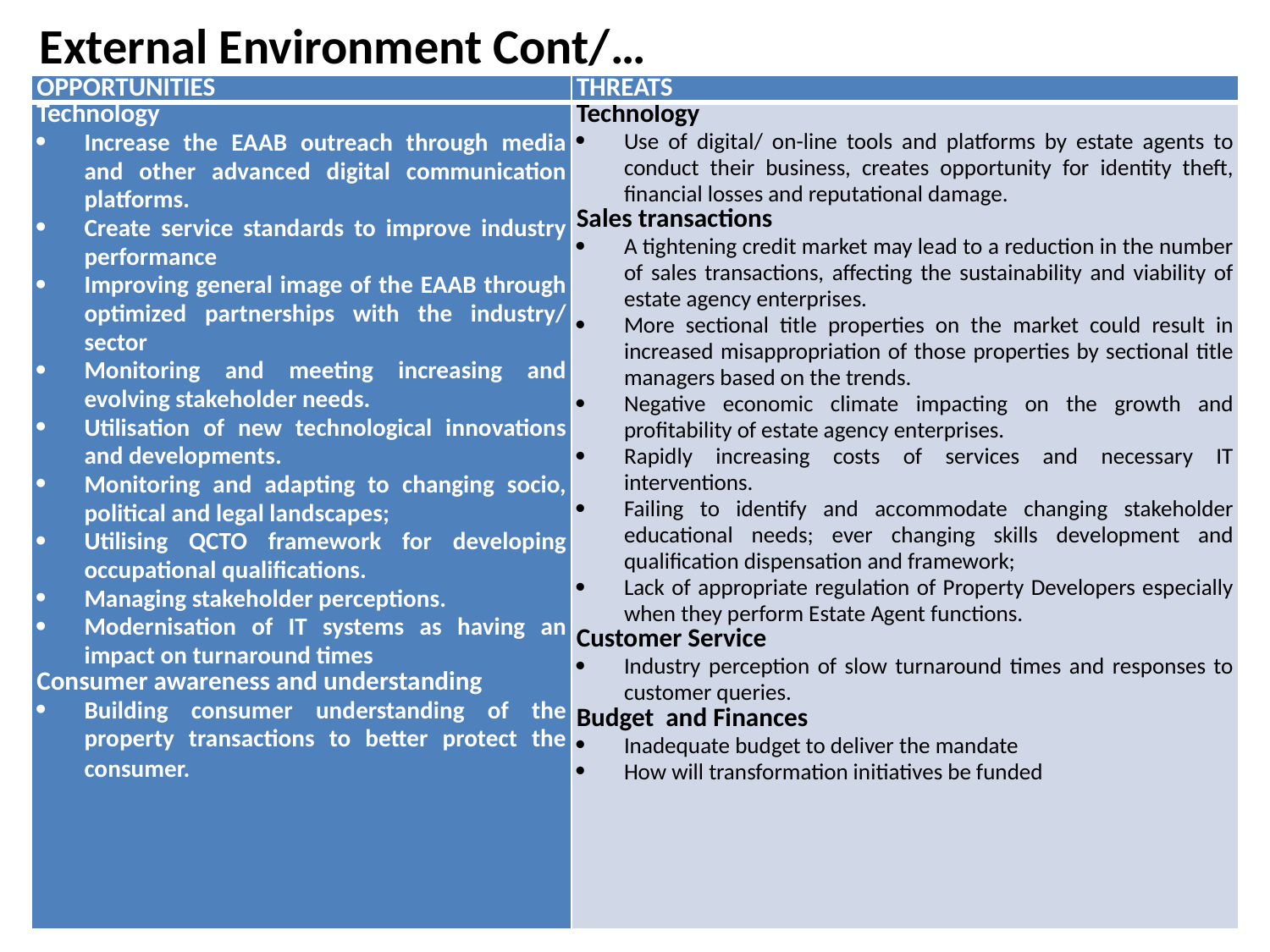

External Environment Cont/…
| OPPORTUNITIES | THREATS |
| --- | --- |
| Technology Increase the EAAB outreach through media and other advanced digital communication platforms. Create service standards to improve industry performance Improving general image of the EAAB through optimized partnerships with the industry/ sector Monitoring and meeting increasing and evolving stakeholder needs. Utilisation of new technological innovations and developments. Monitoring and adapting to changing socio, political and legal landscapes; Utilising QCTO framework for developing occupational qualifications. Managing stakeholder perceptions. Modernisation of IT systems as having an impact on turnaround times Consumer awareness and understanding Building consumer understanding of the property transactions to better protect the consumer. | Technology Use of digital/ on-line tools and platforms by estate agents to conduct their business, creates opportunity for identity theft, financial losses and reputational damage. Sales transactions A tightening credit market may lead to a reduction in the number of sales transactions, affecting the sustainability and viability of estate agency enterprises. More sectional title properties on the market could result in increased misappropriation of those properties by sectional title managers based on the trends. Negative economic climate impacting on the growth and profitability of estate agency enterprises. Rapidly increasing costs of services and necessary IT interventions. Failing to identify and accommodate changing stakeholder educational needs; ever changing skills development and qualification dispensation and framework; Lack of appropriate regulation of Property Developers especially when they perform Estate Agent functions. Customer Service Industry perception of slow turnaround times and responses to customer queries. Budget and Finances Inadequate budget to deliver the mandate How will transformation initiatives be funded |
17